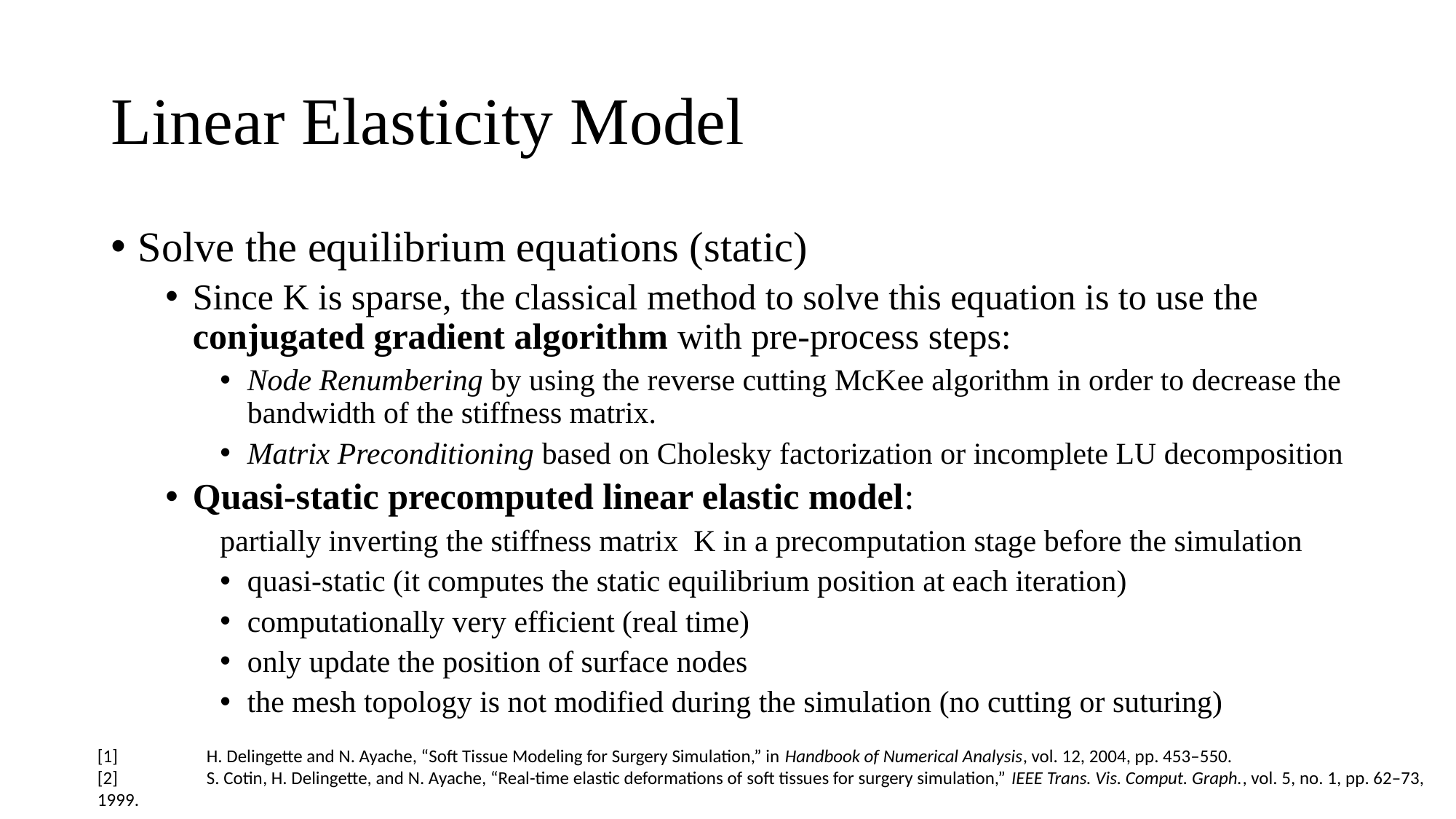

# Linear Elasticity Model
Solve the equilibrium equations (static)
Since K is sparse, the classical method to solve this equation is to use the conjugated gradient algorithm with pre-process steps:
Node Renumbering by using the reverse cutting McKee algorithm in order to decrease the bandwidth of the stiffness matrix.
Matrix Preconditioning based on Cholesky factorization or incomplete LU decomposition
Quasi-static precomputed linear elastic model:
partially inverting the stiffness matrix  K in a precomputation stage before the simulation
quasi-static (it computes the static equilibrium position at each iteration)
computationally very efficient (real time)
only update the position of surface nodes
the mesh topology is not modified during the simulation (no cutting or suturing)

[1]	H. Delingette and N. Ayache, “Soft Tissue Modeling for Surgery Simulation,” in Handbook of Numerical Analysis, vol. 12, 2004, pp. 453–550.
[2]	S. Cotin, H. Delingette, and N. Ayache, “Real-time elastic deformations of soft tissues for surgery simulation,” IEEE Trans. Vis. Comput. Graph., vol. 5, no. 1, pp. 62–73, 1999.